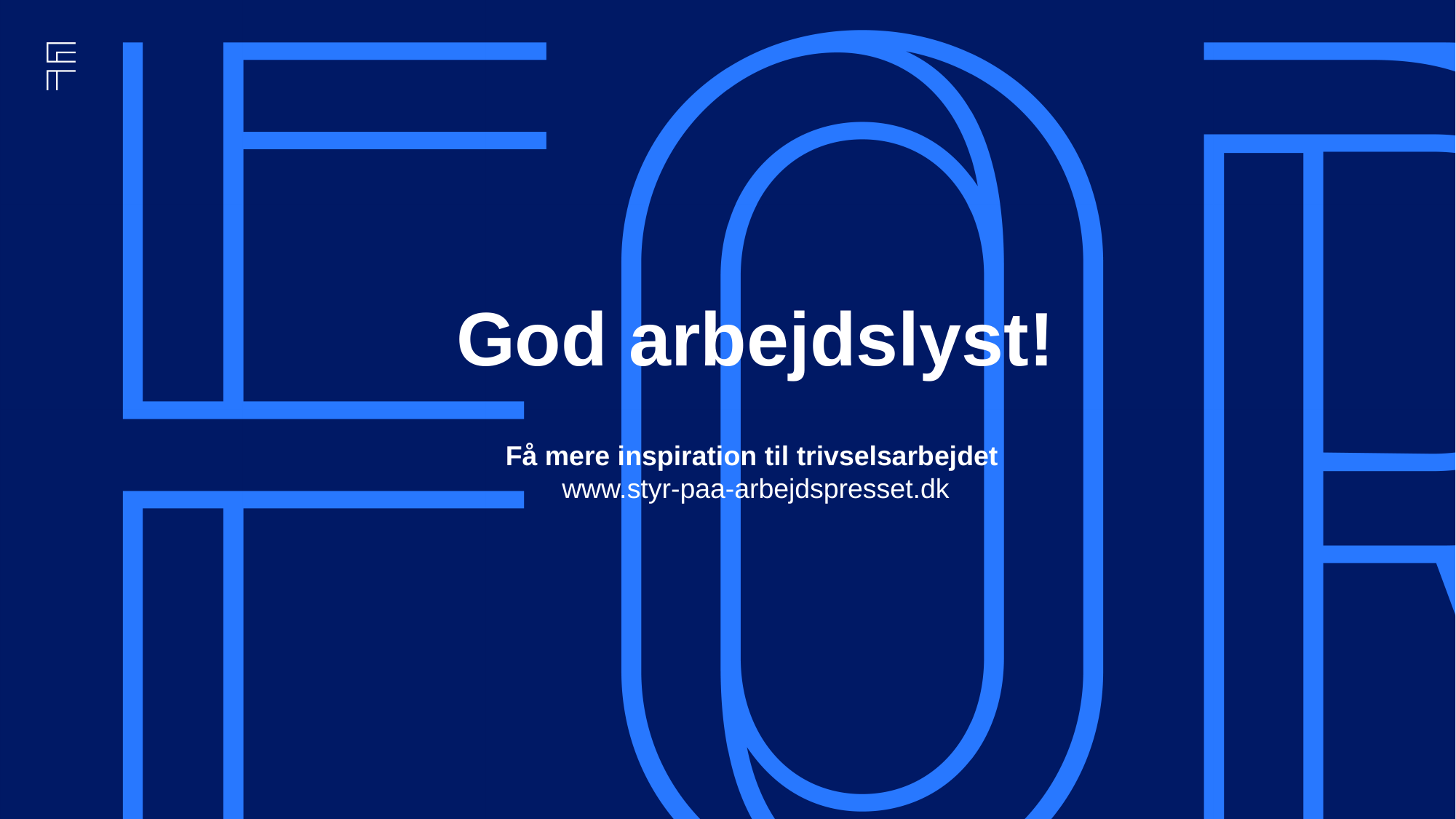

# God arbejdslyst!
Få mere inspiration til trivselsarbejdet
www.styr-paa-arbejdspresset.dk